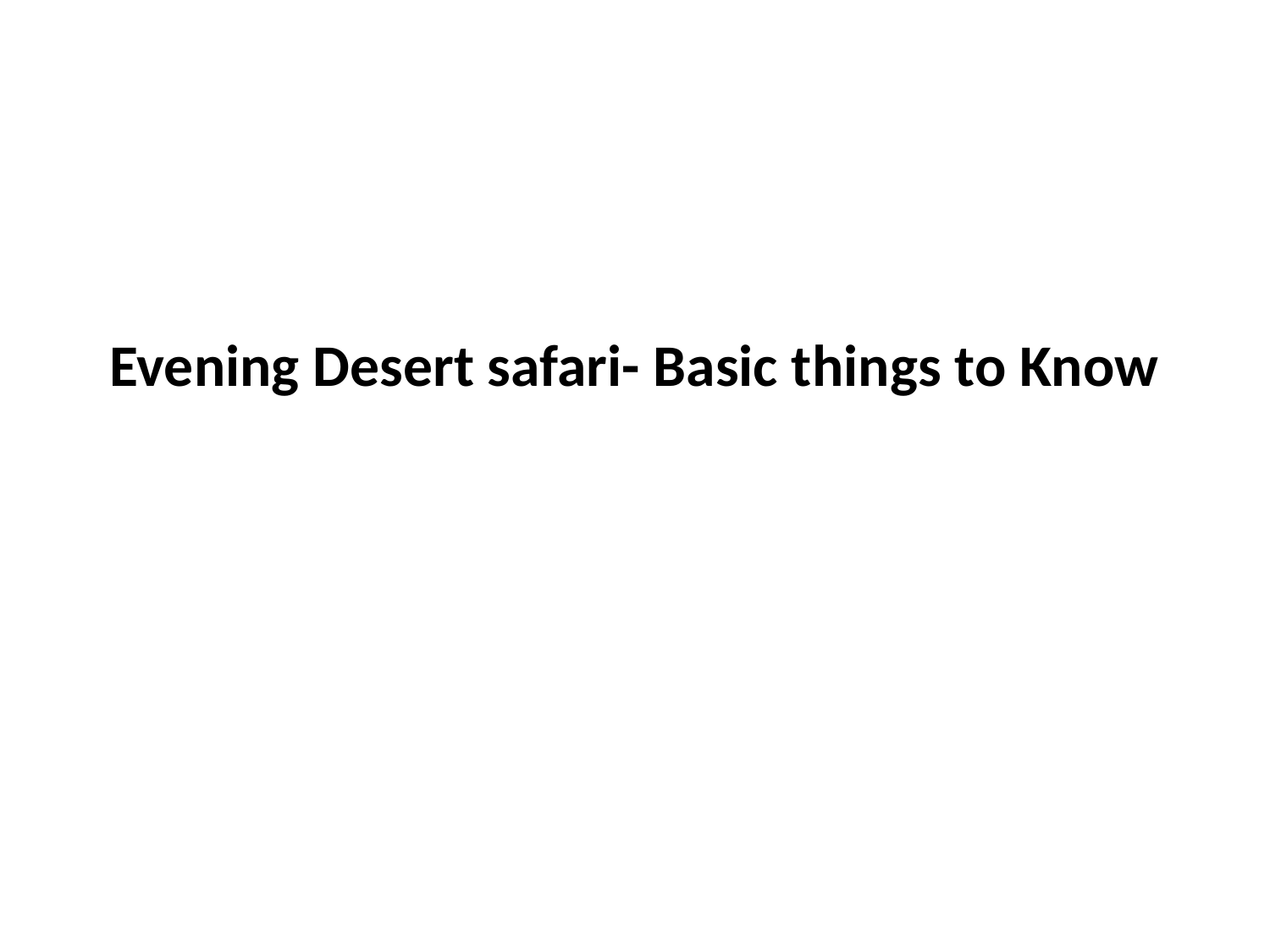

# Evening Desert safari- Basic things to Know